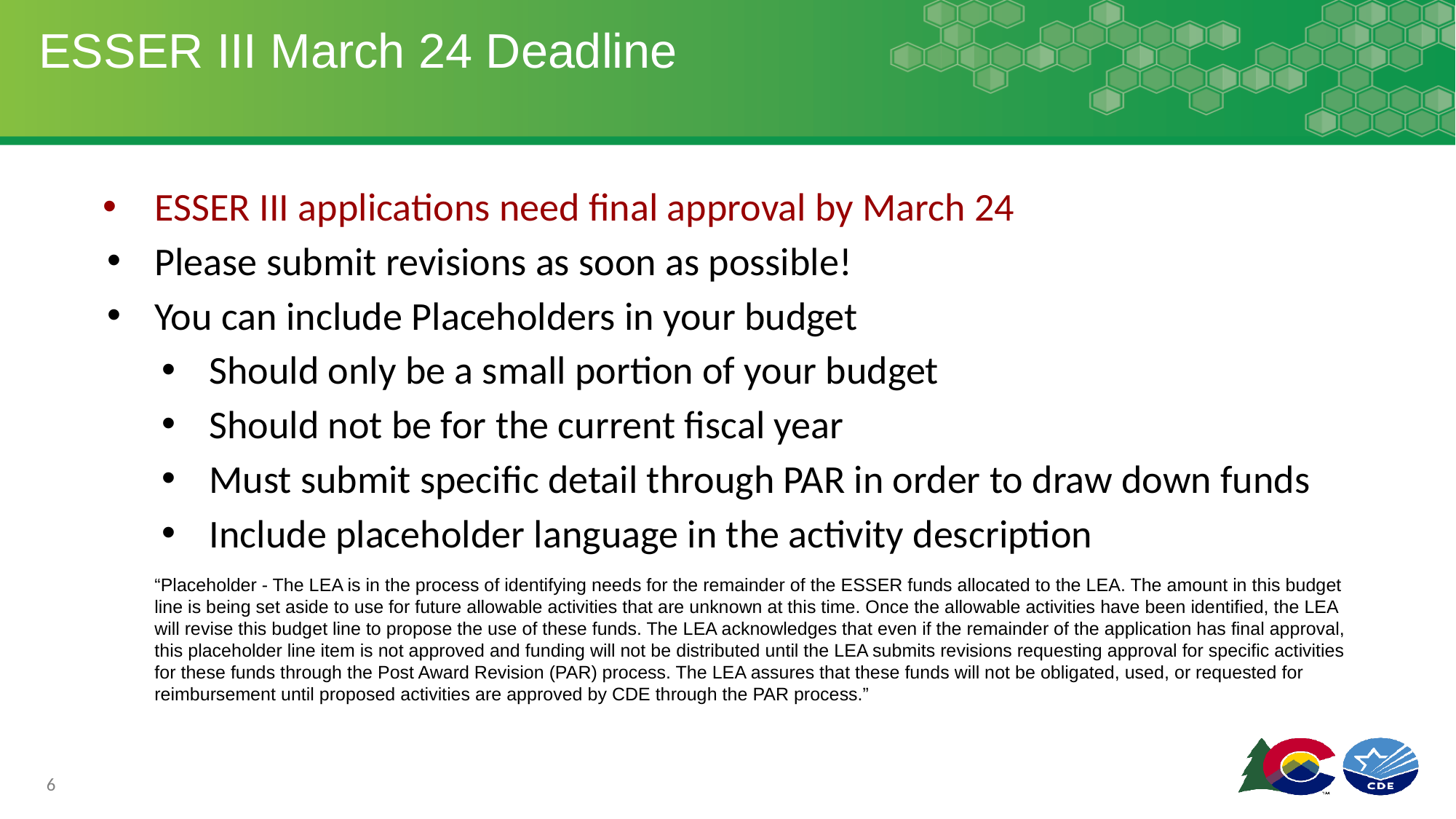

# ESSER III March 24 Deadline
ESSER III applications need final approval by March 24
Please submit revisions as soon as possible!
You can include Placeholders in your budget
Should only be a small portion of your budget
Should not be for the current fiscal year
Must submit specific detail through PAR in order to draw down funds
Include placeholder language in the activity description
“Placeholder - The LEA is in the process of identifying needs for the remainder of the ESSER funds allocated to the LEA. The amount in this budget line is being set aside to use for future allowable activities that are unknown at this time. Once the allowable activities have been identified, the LEA will revise this budget line to propose the use of these funds. The LEA acknowledges that even if the remainder of the application has final approval, this placeholder line item is not approved and funding will not be distributed until the LEA submits revisions requesting approval for specific activities for these funds through the Post Award Revision (PAR) process. The LEA assures that these funds will not be obligated, used, or requested for reimbursement until proposed activities are approved by CDE through the PAR process.”

6